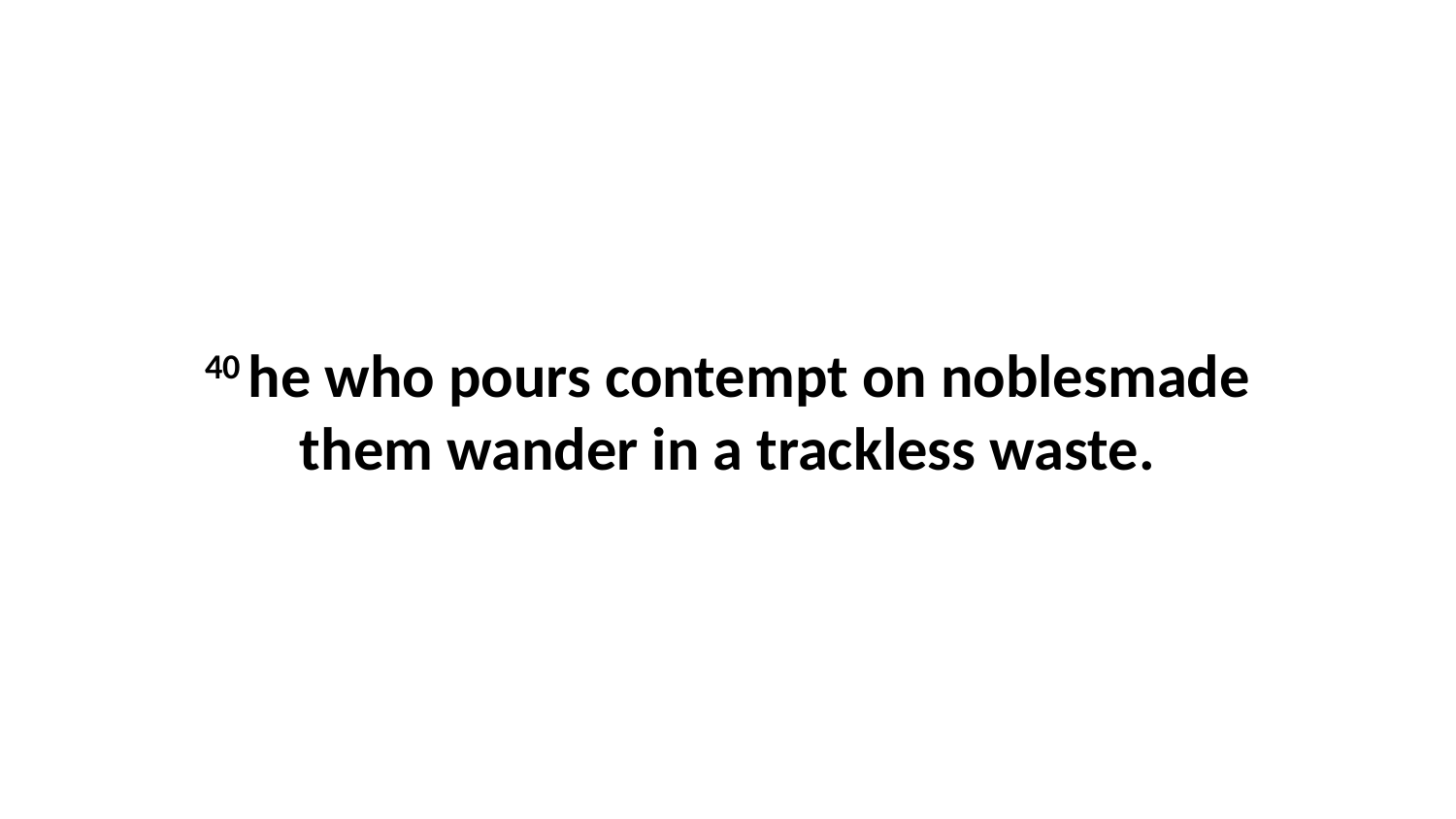

40 he who pours contempt on noblesmade them wander in a trackless waste.